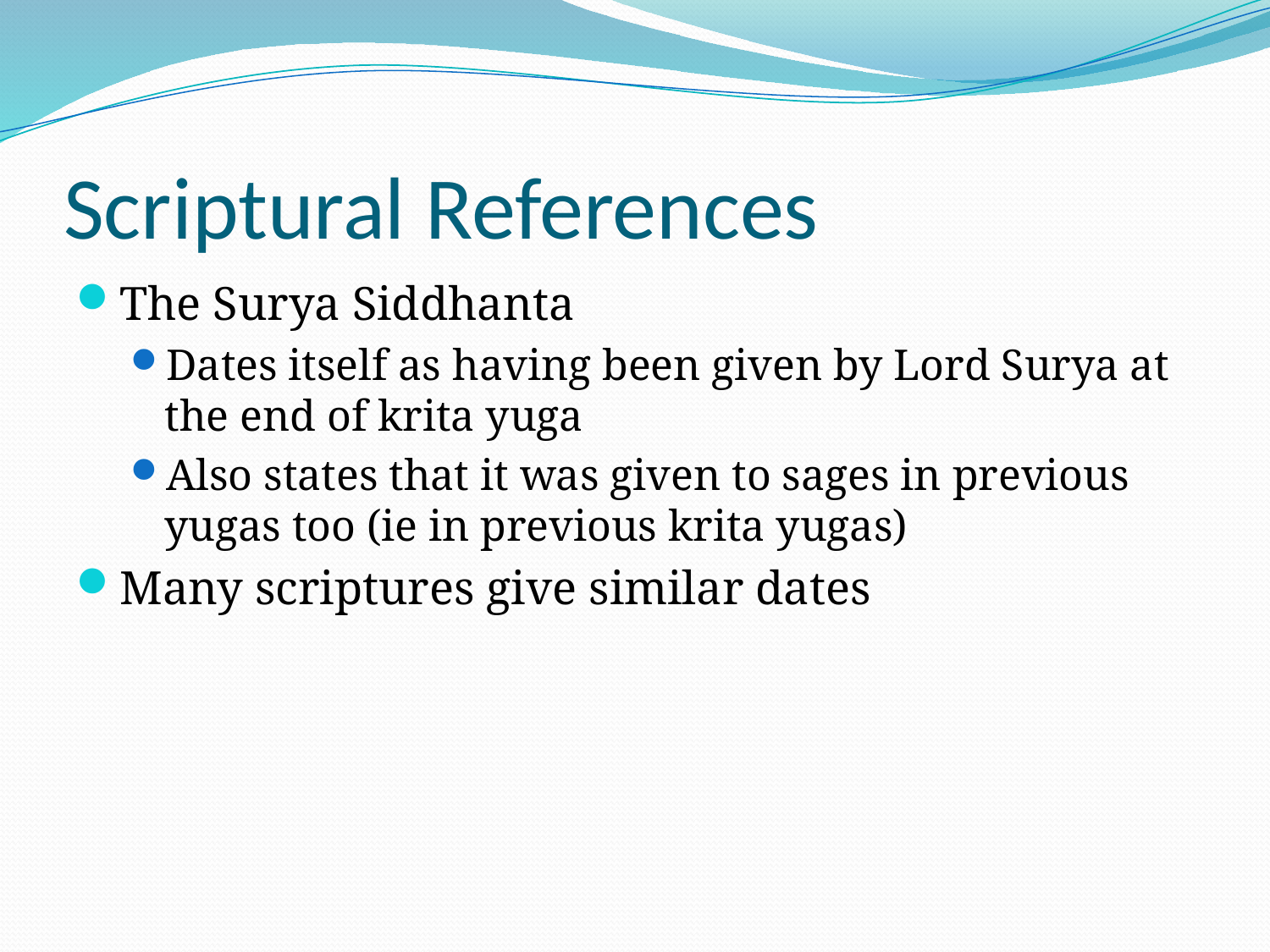

# Scriptural References
The Surya Siddhanta
Dates itself as having been given by Lord Surya at the end of krita yuga
Also states that it was given to sages in previous yugas too (ie in previous krita yugas)
Many scriptures give similar dates